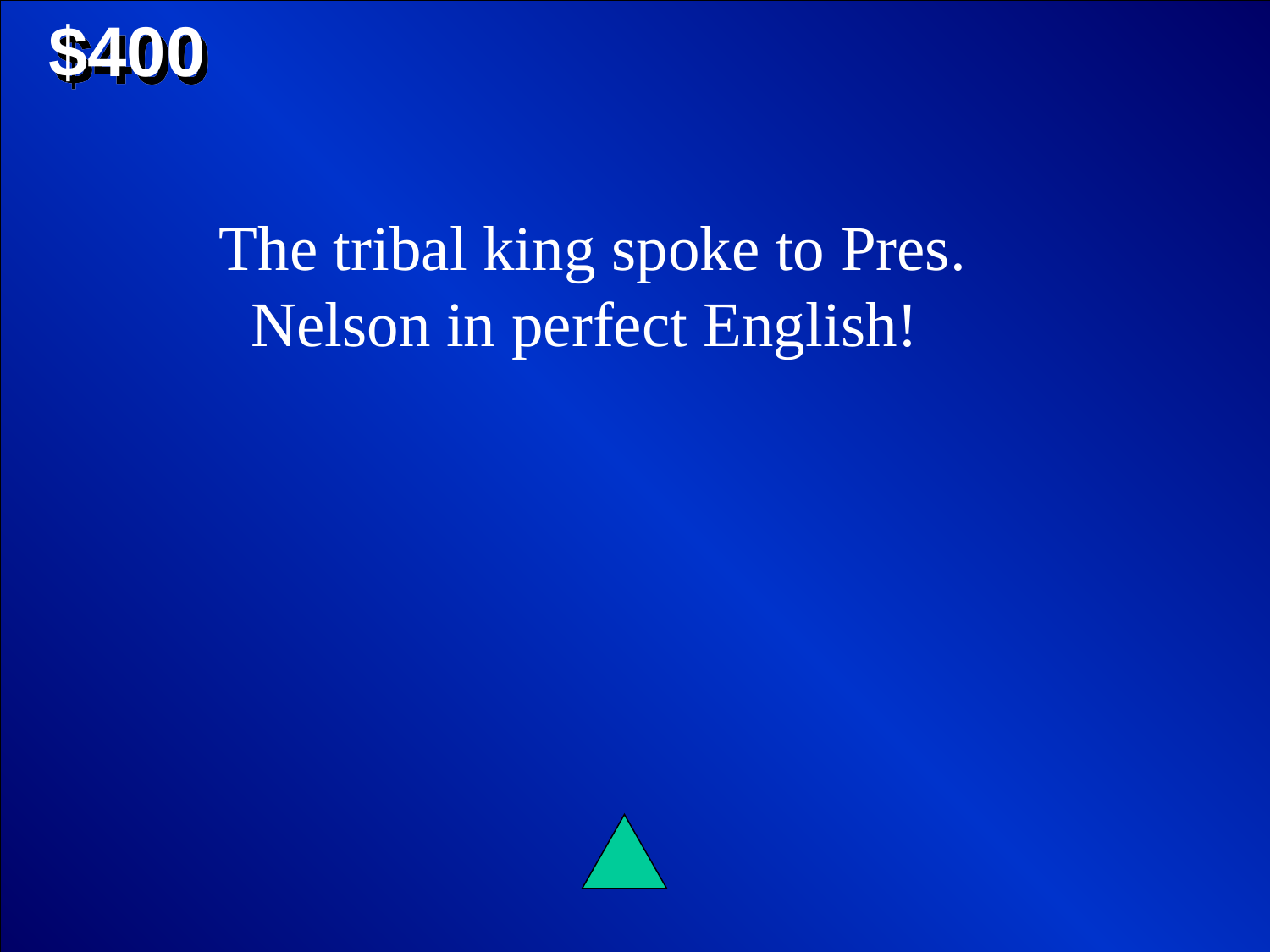

$400
The tribal king spoke to Pres. Nelson in perfect English!